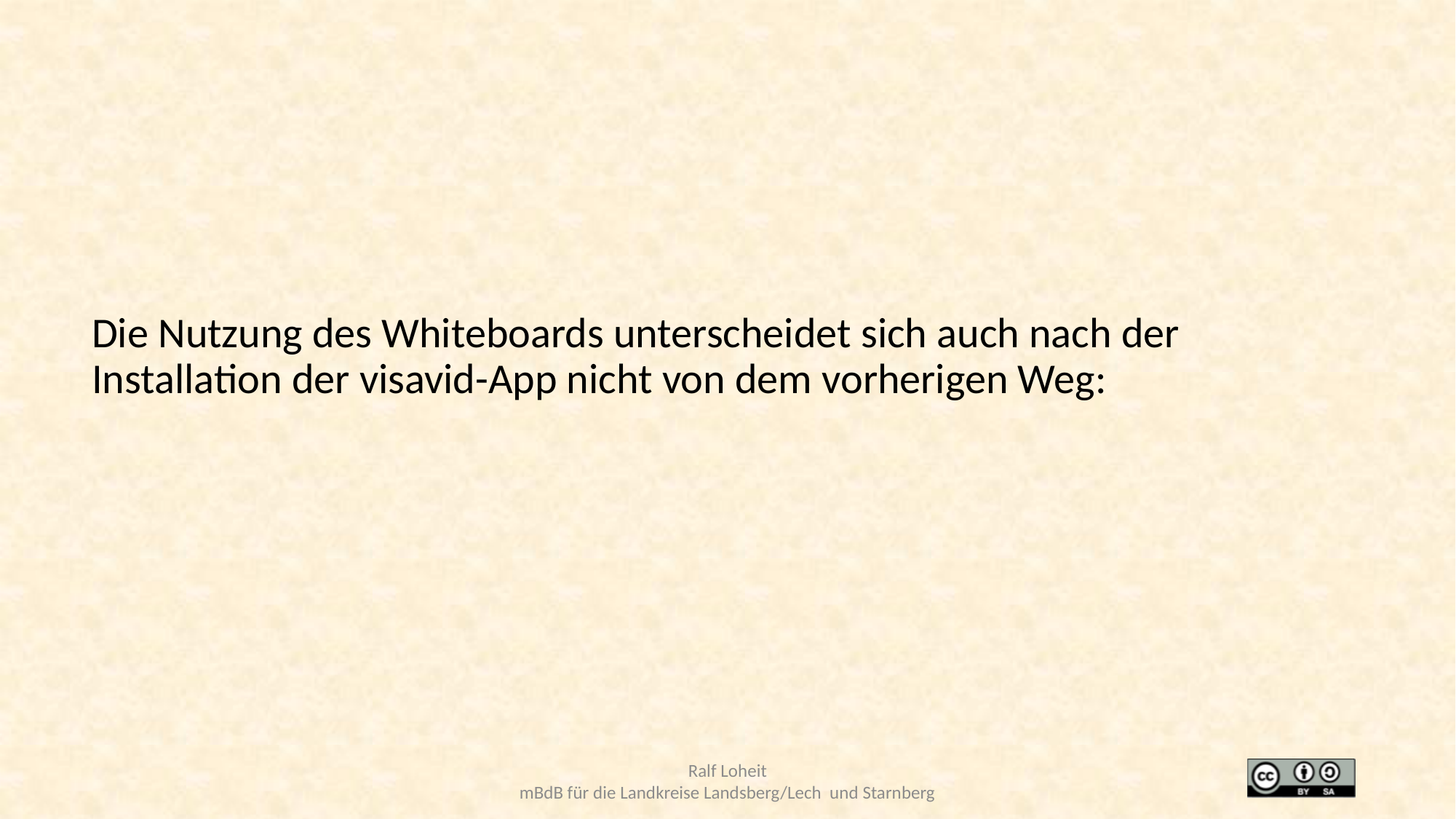

Die Nutzung des Whiteboards unterscheidet sich auch nach der Installation der visavid-App nicht von dem vorherigen Weg: